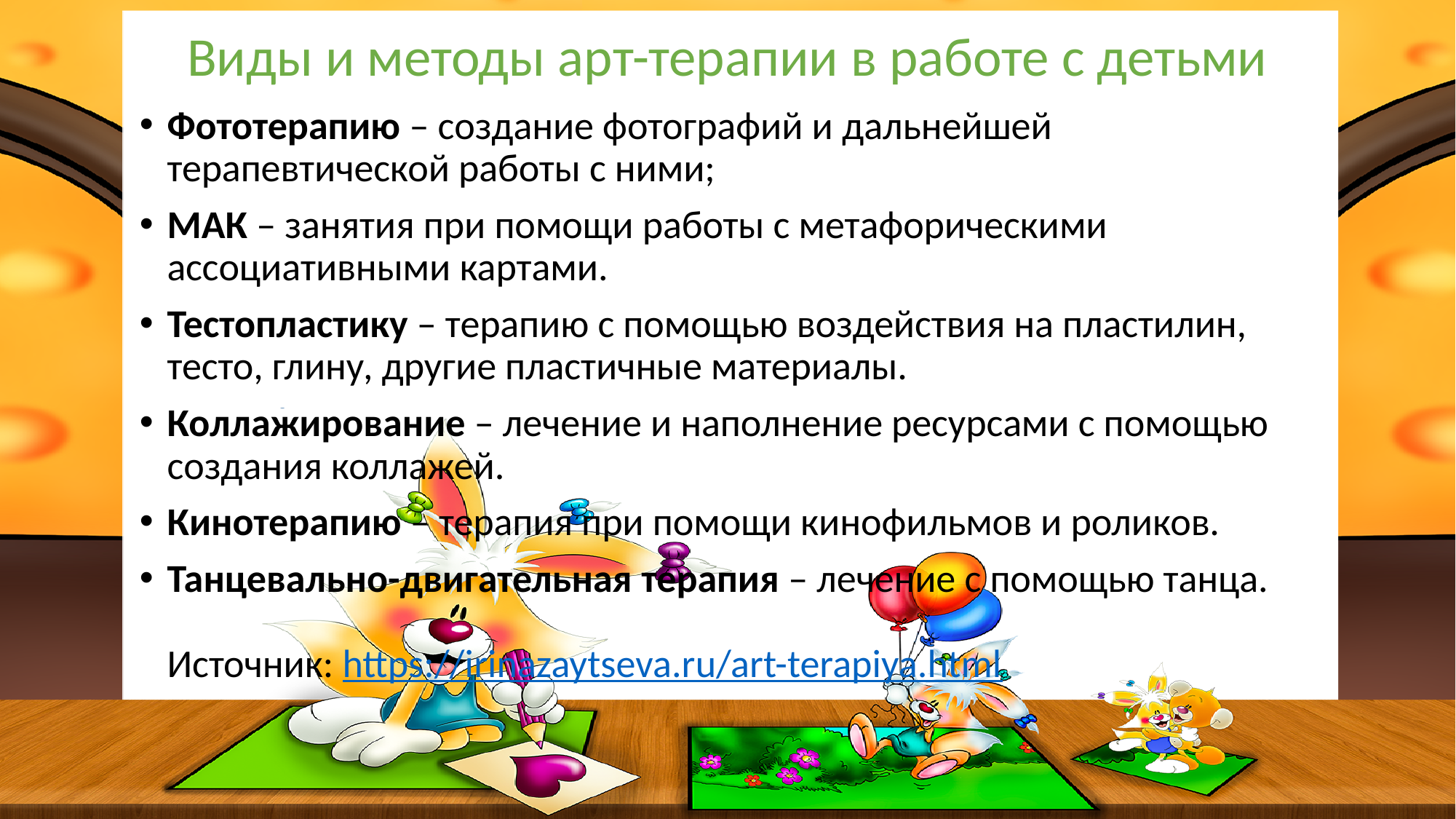

# Виды и методы арт-терапии в работе с детьми
Фототерапию – создание фотографий и дальнейшей терапевтической работы с ними;
МАК – занятия при помощи работы с метафорическими ассоциативными картами.
Тестопластику – терапию с помощью воздействия на пластилин, тесто, глину, другие пластичные материалы.
Коллажирование – лечение и наполнение ресурсами с помощью создания коллажей.
Кинотерапию – терапия при помощи кинофильмов и роликов.
Танцевально-двигательная терапия – лечение с помощью танца.
Источник: https://irinazaytseva.ru/art-terapiya.html